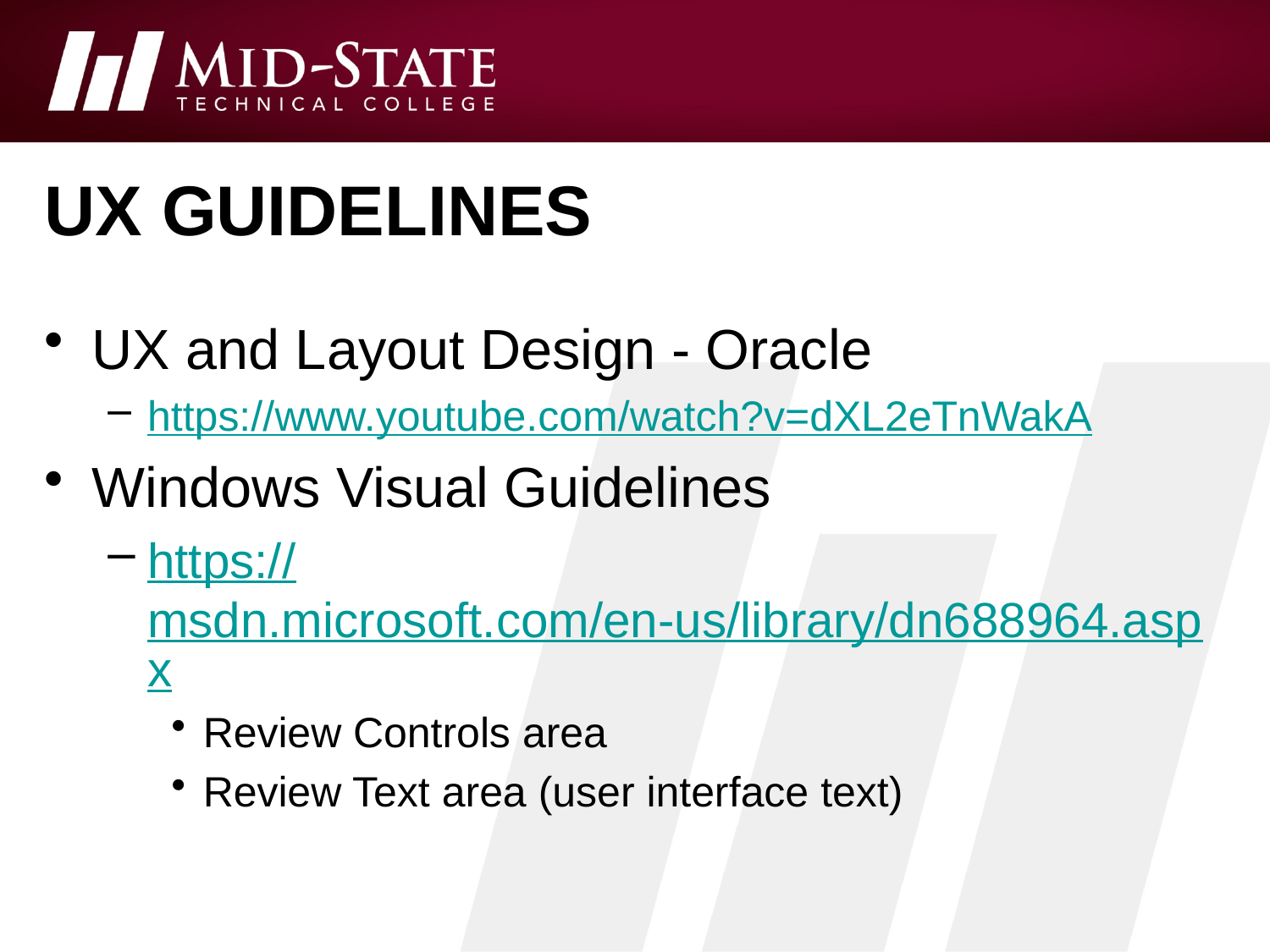

# UX guidelines
UX and Layout Design - Oracle
https://www.youtube.com/watch?v=dXL2eTnWakA
Windows Visual Guidelines
https://msdn.microsoft.com/en-us/library/dn688964.aspx
Review Controls area
Review Text area (user interface text)